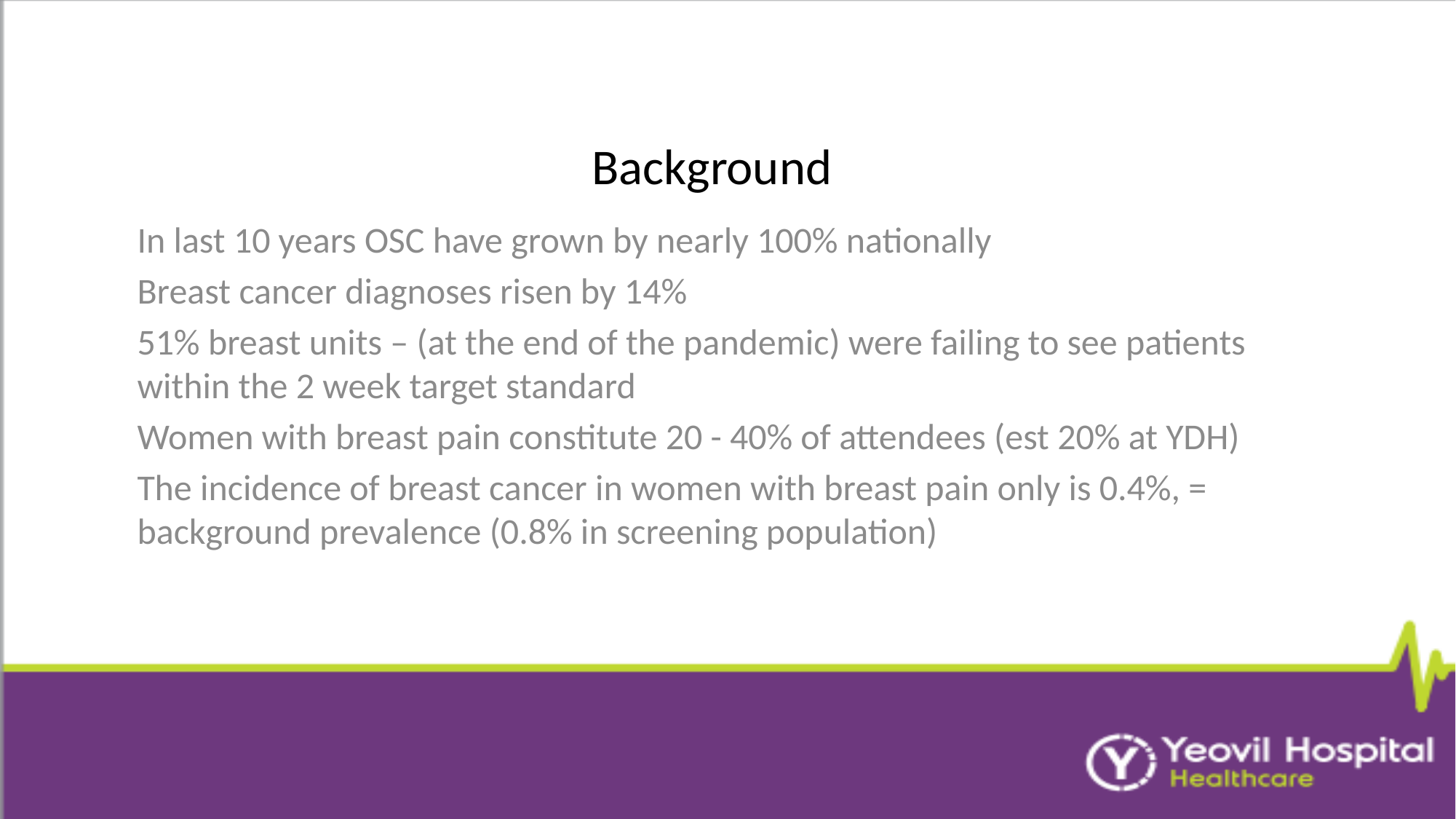

# Background
In last 10 years OSC have grown by nearly 100% nationally
Breast cancer diagnoses risen by 14%
51% breast units – (at the end of the pandemic) were failing to see patients within the 2 week target standard
Women with breast pain constitute 20 - 40% of attendees (est 20% at YDH)
The incidence of breast cancer in women with breast pain only is 0.4%, = background prevalence (0.8% in screening population)